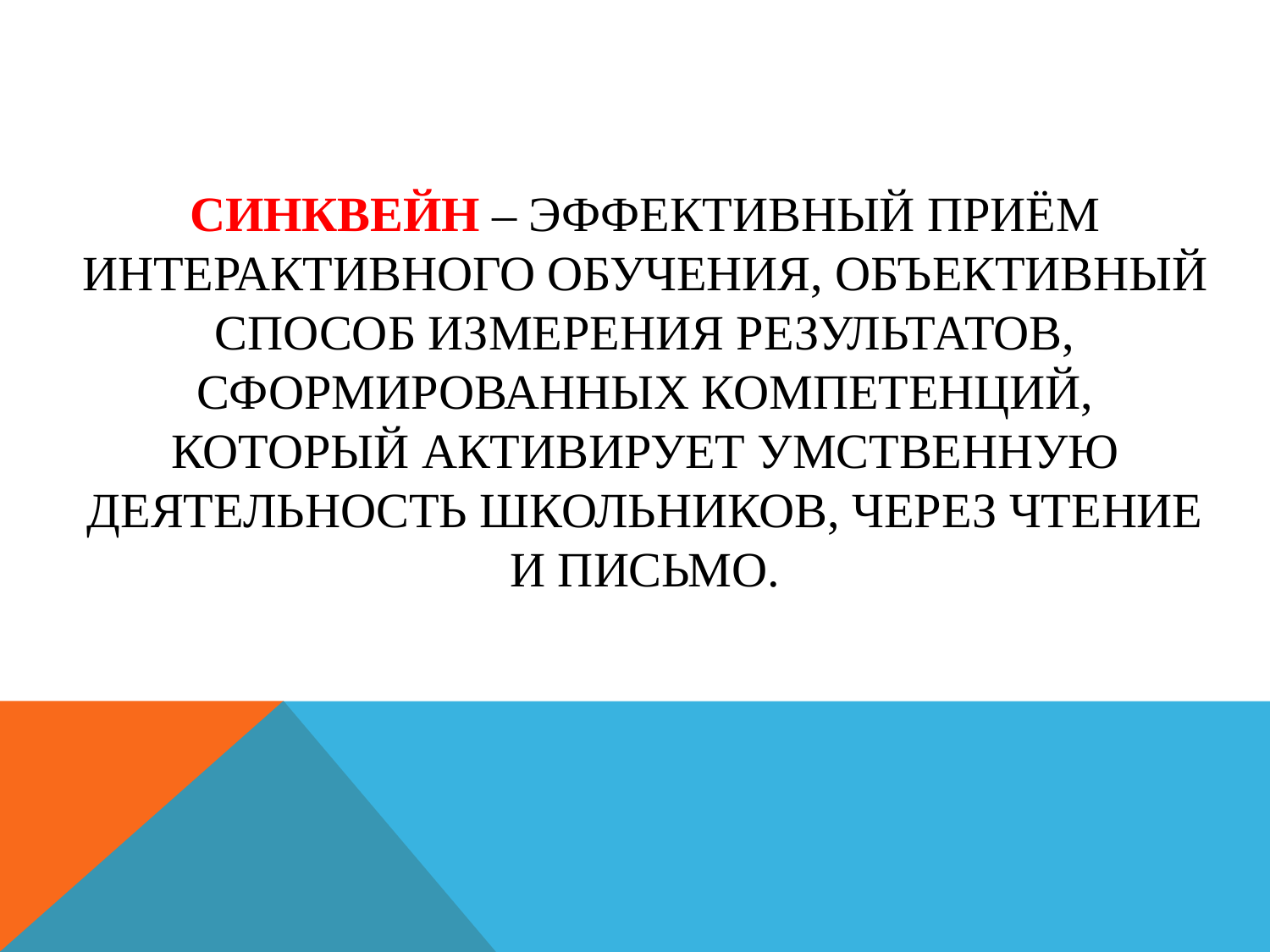

# Синквейн – эффективный приём интерактивного обучения, объективный способ измерения результатов, сформированных компетенций, который активирует умственную деятельность школьников, через чтение и письмо.